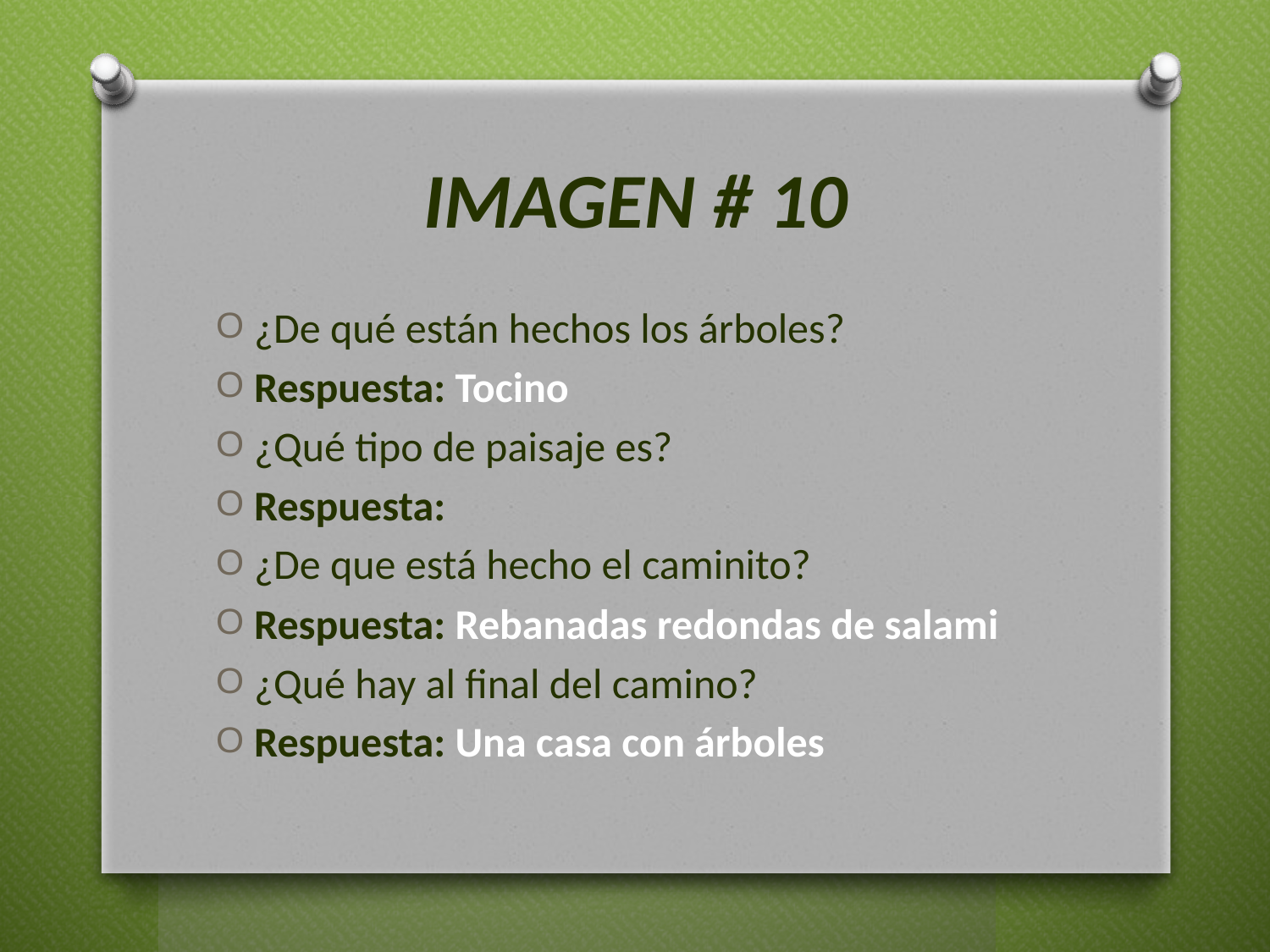

# IMAGEN # 10
¿De qué están hechos los árboles?
Respuesta: Tocino
¿Qué tipo de paisaje es?
Respuesta:
¿De que está hecho el caminito?
Respuesta: Rebanadas redondas de salami
¿Qué hay al final del camino?
Respuesta: Una casa con árboles